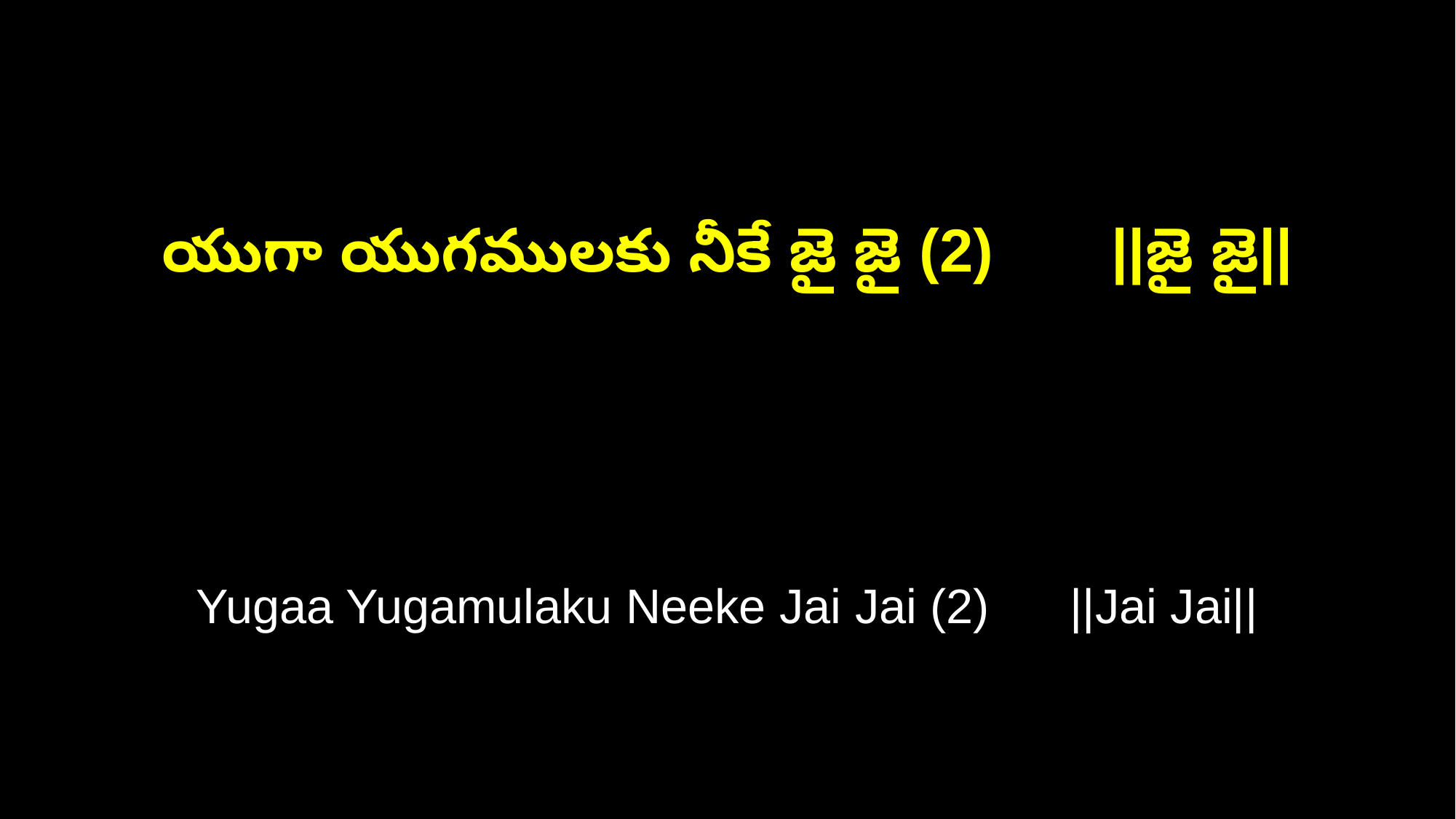

యుగా యుగములకు నీకే జై జై (2)       ||జై జై||
Yugaa Yugamulaku Neeke Jai Jai (2)      ||Jai Jai||